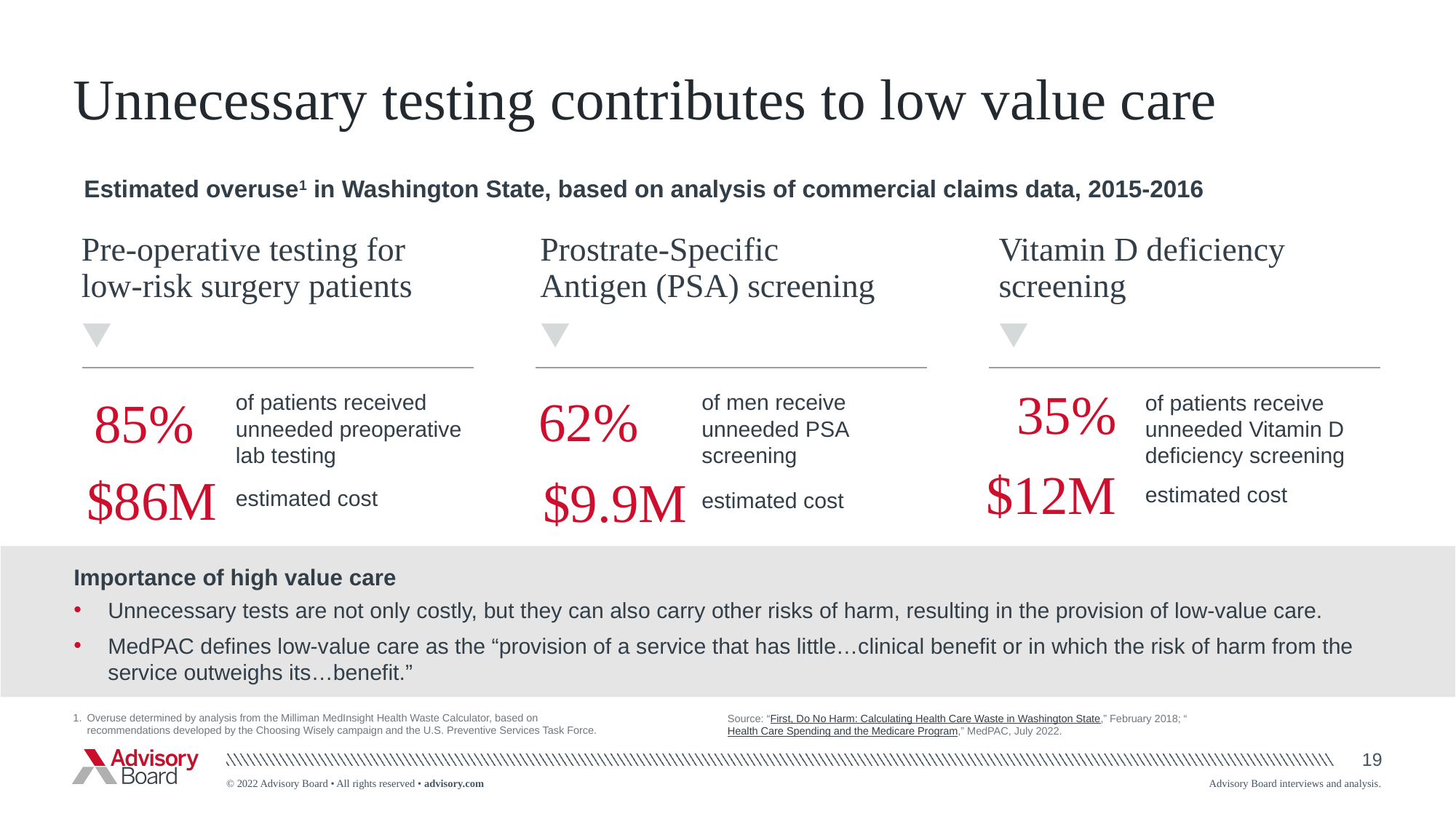

# Unnecessary testing contributes to low value care
Estimated overuse1 in Washington State, based on analysis of commercial claims data, 2015-2016
Pre-operative testing for low-risk surgery patients

Prostrate-Specific Antigen (PSA) screening
Vitamin D deficiency screening

35%
62%
85%
of patients received unneeded preoperative lab testing
of men receive unneeded PSA screening
of patients receive unneeded Vitamin D deficiency screening
$12M
$86M
$9.9M
estimated cost
estimated cost
estimated cost
Importance of high value care
Unnecessary tests are not only costly, but they can also carry other risks of harm, resulting in the provision of low-value care.
MedPAC defines low-value care as the “provision of a service that has little…clinical benefit or in which the risk of harm from the service outweighs its…benefit.”
Overuse determined by analysis from the Milliman MedInsight Health Waste Calculator, based on recommendations developed by the Choosing Wisely campaign and the U.S. Preventive Services Task Force.
Source: “First, Do No Harm: Calculating Health Care Waste in Washington State,” February 2018; “Health Care Spending and the Medicare Program,” MedPAC, July 2022.